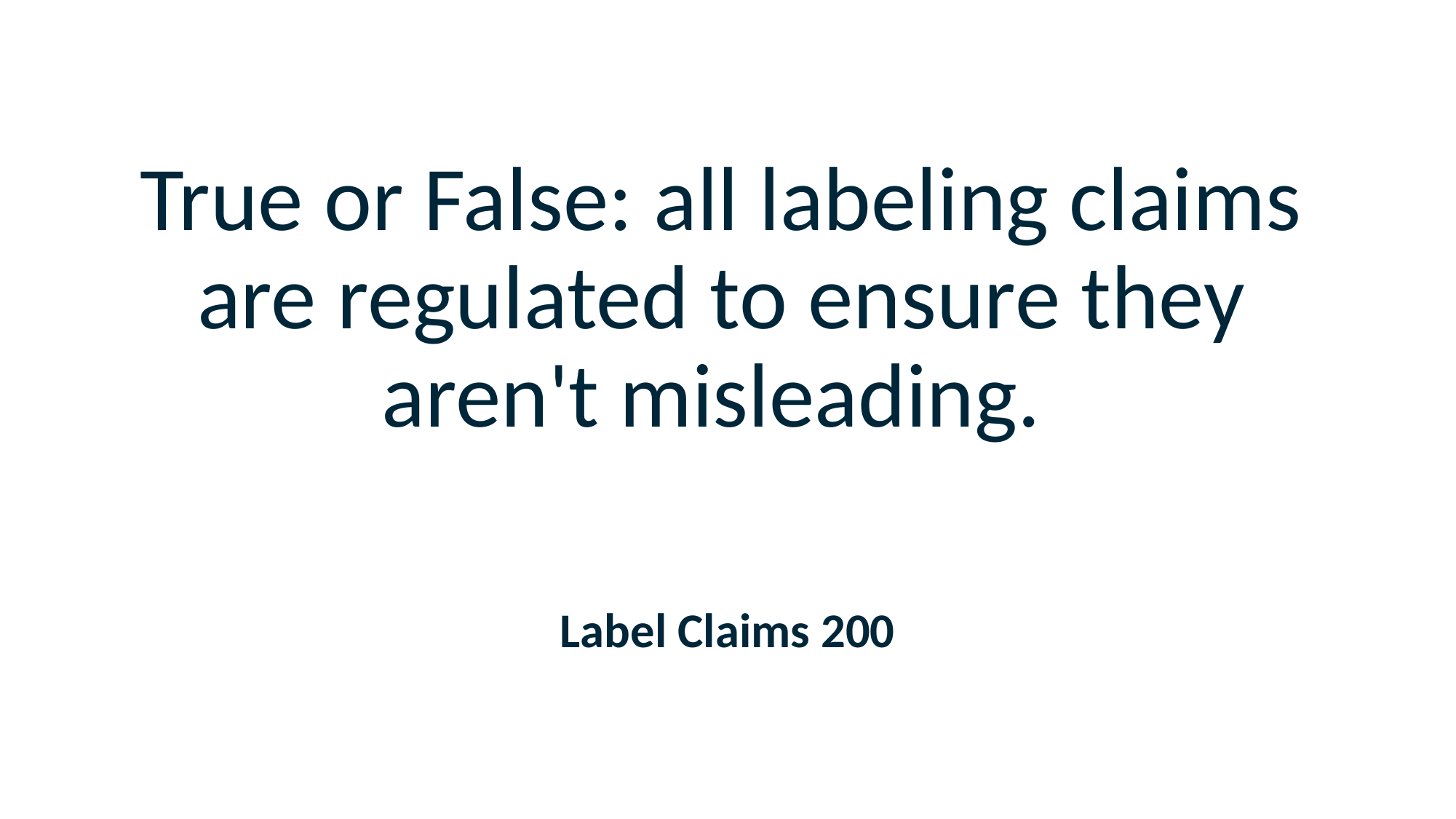

# True or False: all labeling claims are regulated to ensure they aren't misleading.
Label Claims 200